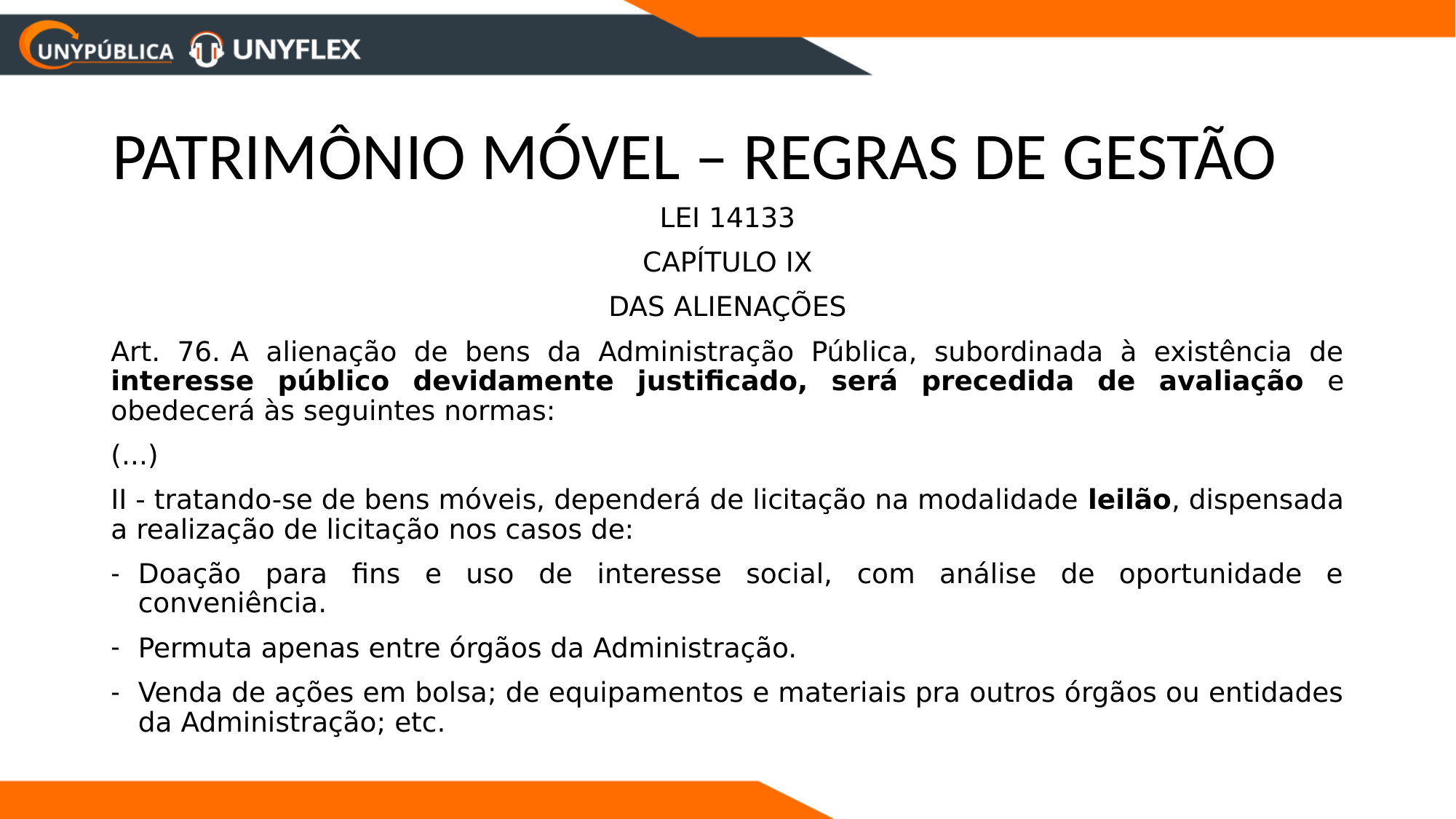

# PATRIMÔNIO MÓVEL – REGRAS DE GESTÃO
LEI 14133
CAPÍTULO IX
DAS ALIENAÇÕES
Art. 76. A alienação de bens da Administração Pública, subordinada à existência de interesse público devidamente justificado, será precedida de avaliação e obedecerá às seguintes normas:
(...)
II - tratando-se de bens móveis, dependerá de licitação na modalidade leilão, dispensada a realização de licitação nos casos de:
Doação para fins e uso de interesse social, com análise de oportunidade e conveniência.
Permuta apenas entre órgãos da Administração.
Venda de ações em bolsa; de equipamentos e materiais pra outros órgãos ou entidades da Administração; etc.